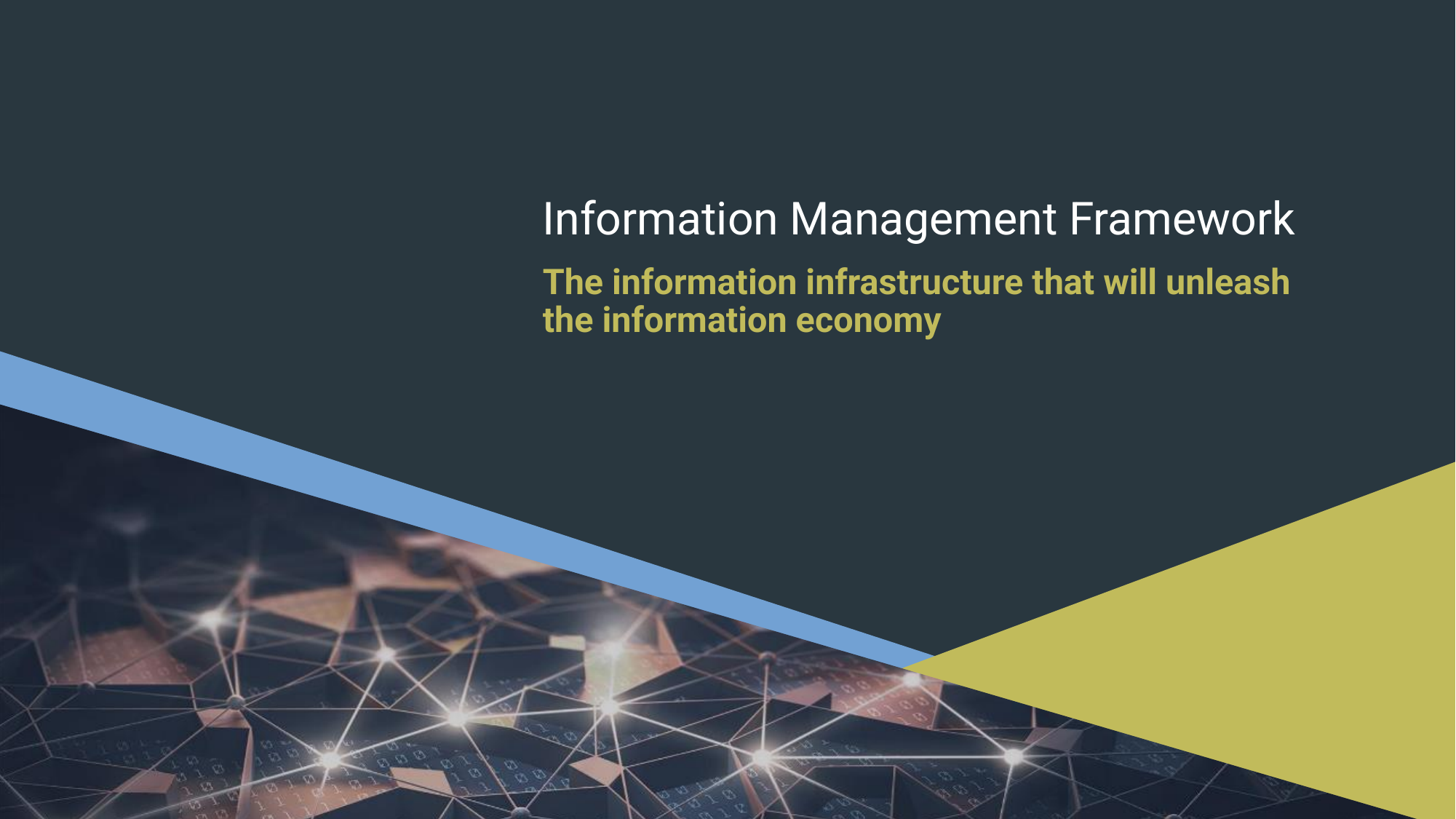

# The information infrastructure that will unleash the information economy